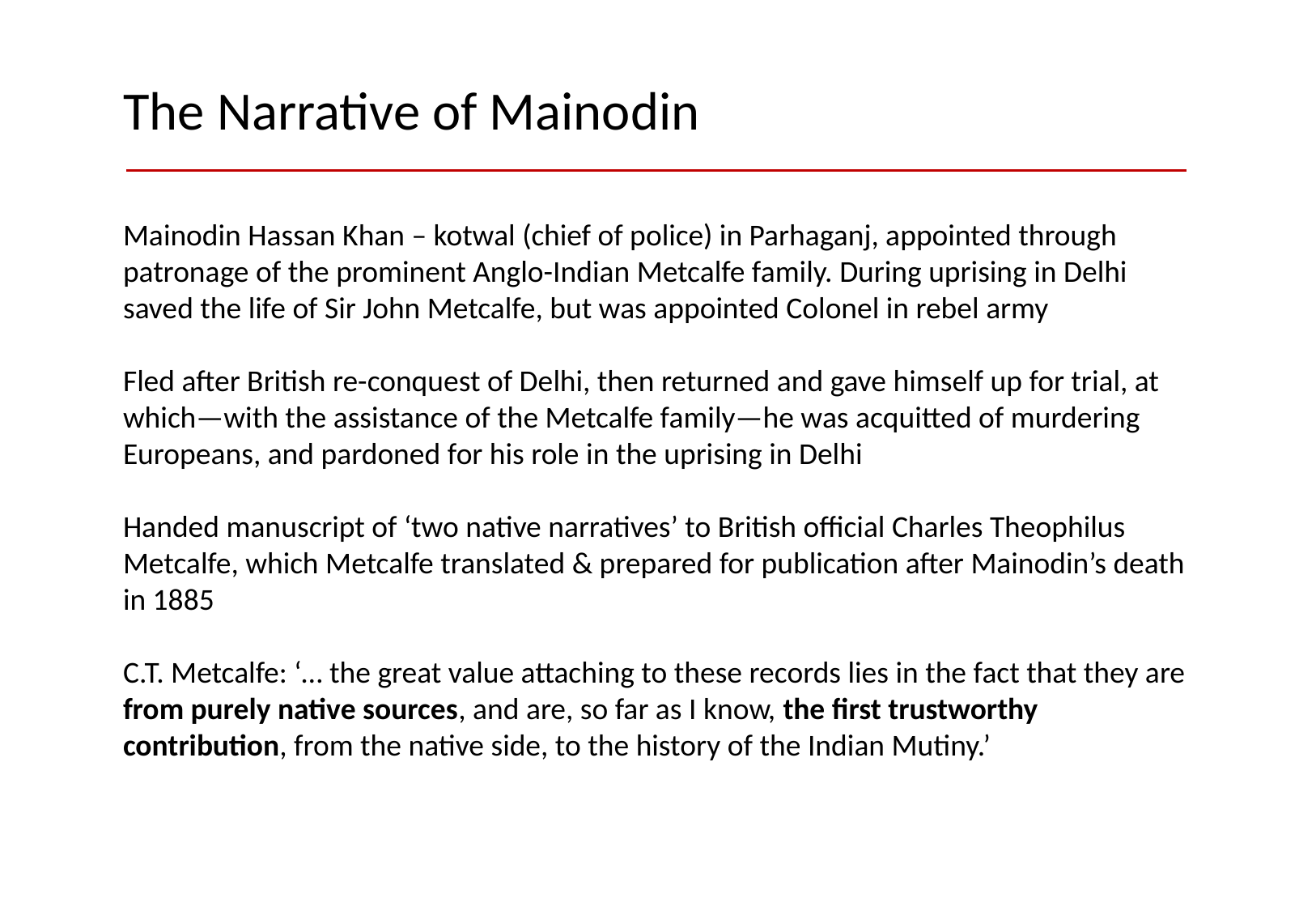

# The Narrative of Mainodin
Mainodin Hassan Khan – kotwal (chief of police) in Parhaganj, appointed through patronage of the prominent Anglo-Indian Metcalfe family. During uprising in Delhi saved the life of Sir John Metcalfe, but was appointed Colonel in rebel army

Fled after British re-conquest of Delhi, then returned and gave himself up for trial, at which—with the assistance of the Metcalfe family—he was acquitted of murdering Europeans, and pardoned for his role in the uprising in Delhi

Handed manuscript of ‘two native narratives’ to British official Charles Theophilus Metcalfe, which Metcalfe translated & prepared for publication after Mainodin’s death in 1885

C.T. Metcalfe: ‘… the great value attaching to these records lies in the fact that they are from purely native sources, and are, so far as I know, the first trustworthy contribution, from the native side, to the history of the Indian Mutiny.’